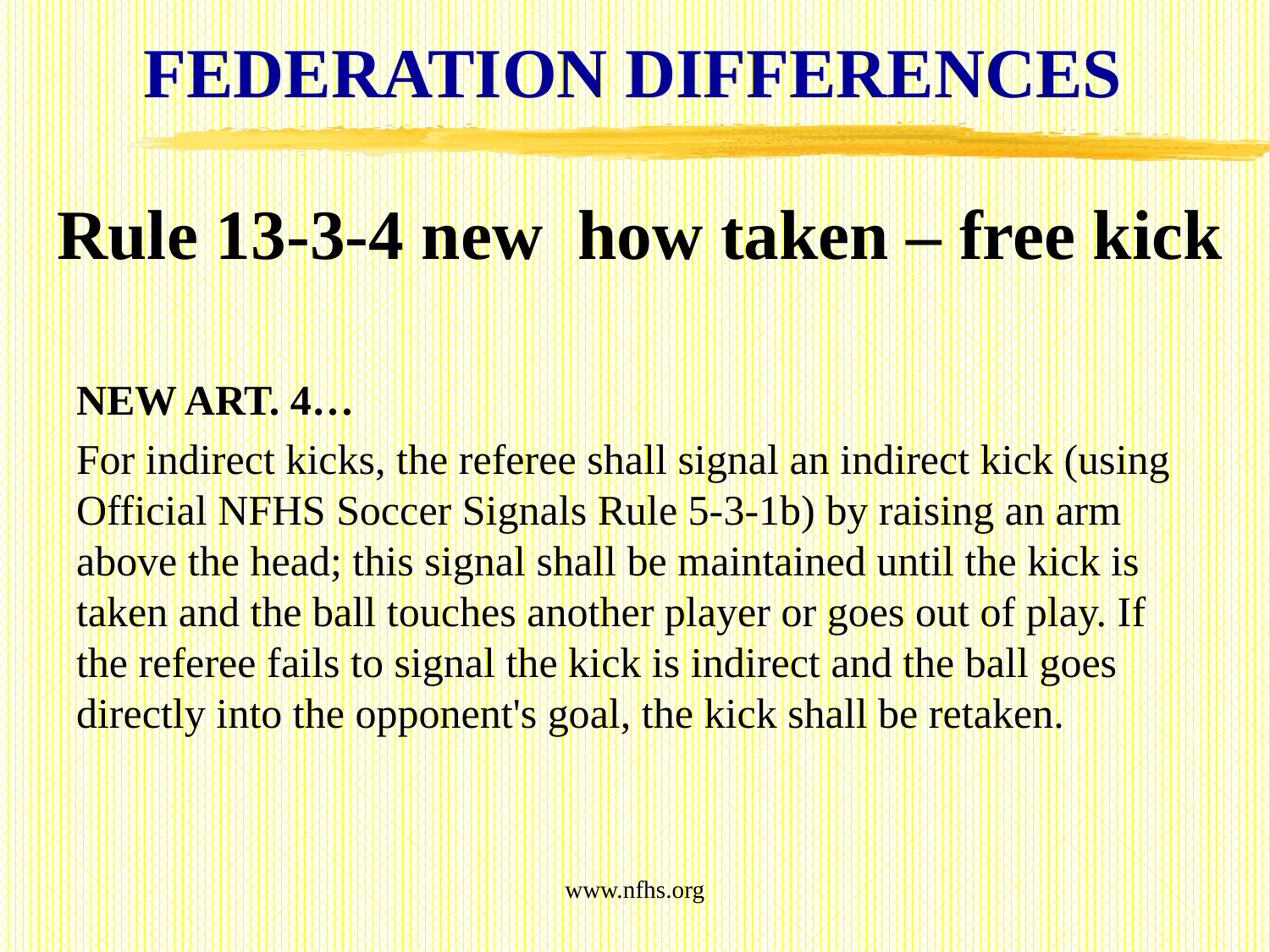

FEDERATION DIFFERENCES
# Rule 13-3-4 new  how taken – free kick
NEW ART. 4…
For indirect kicks, the referee shall signal an indirect kick (using Official NFHS Soccer Signals Rule 5-3-1b) by raising an arm above the head; this signal shall be maintained until the kick is taken and the ball touches another player or goes out of play. If the referee fails to signal the kick is indirect and the ball goes directly into the opponent's goal, the kick shall be retaken.
www.nfhs.org